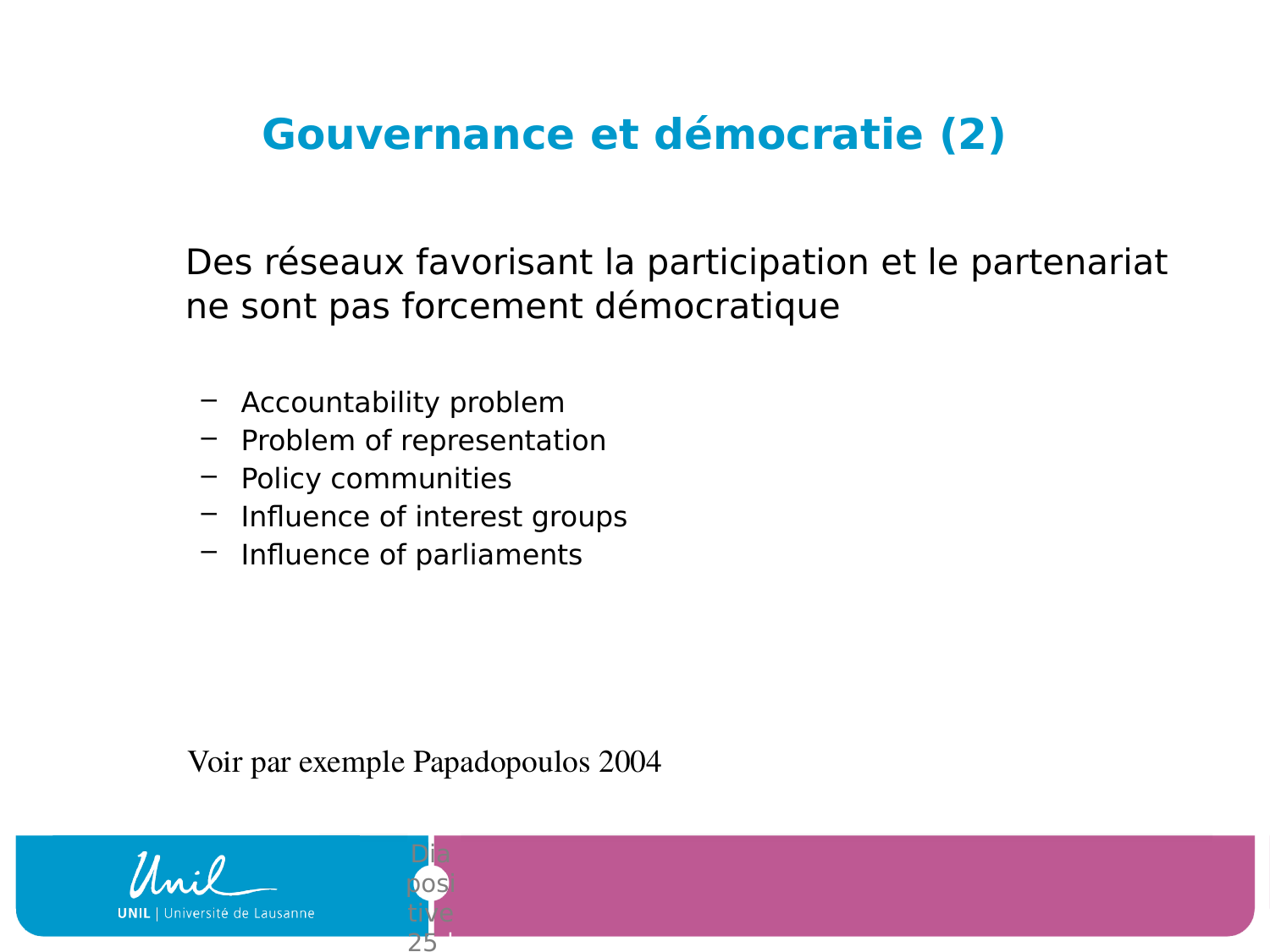

# Gouvernance et démocratie (2)
	Des réseaux favorisant la participation et le partenariat ne sont pas forcement démocratique

Accountability problem
Problem of representation
Policy communities
Influence of interest groups
Influence of parliaments
Voir par exemple Papadopoulos 2004
| Diapositive 25 |